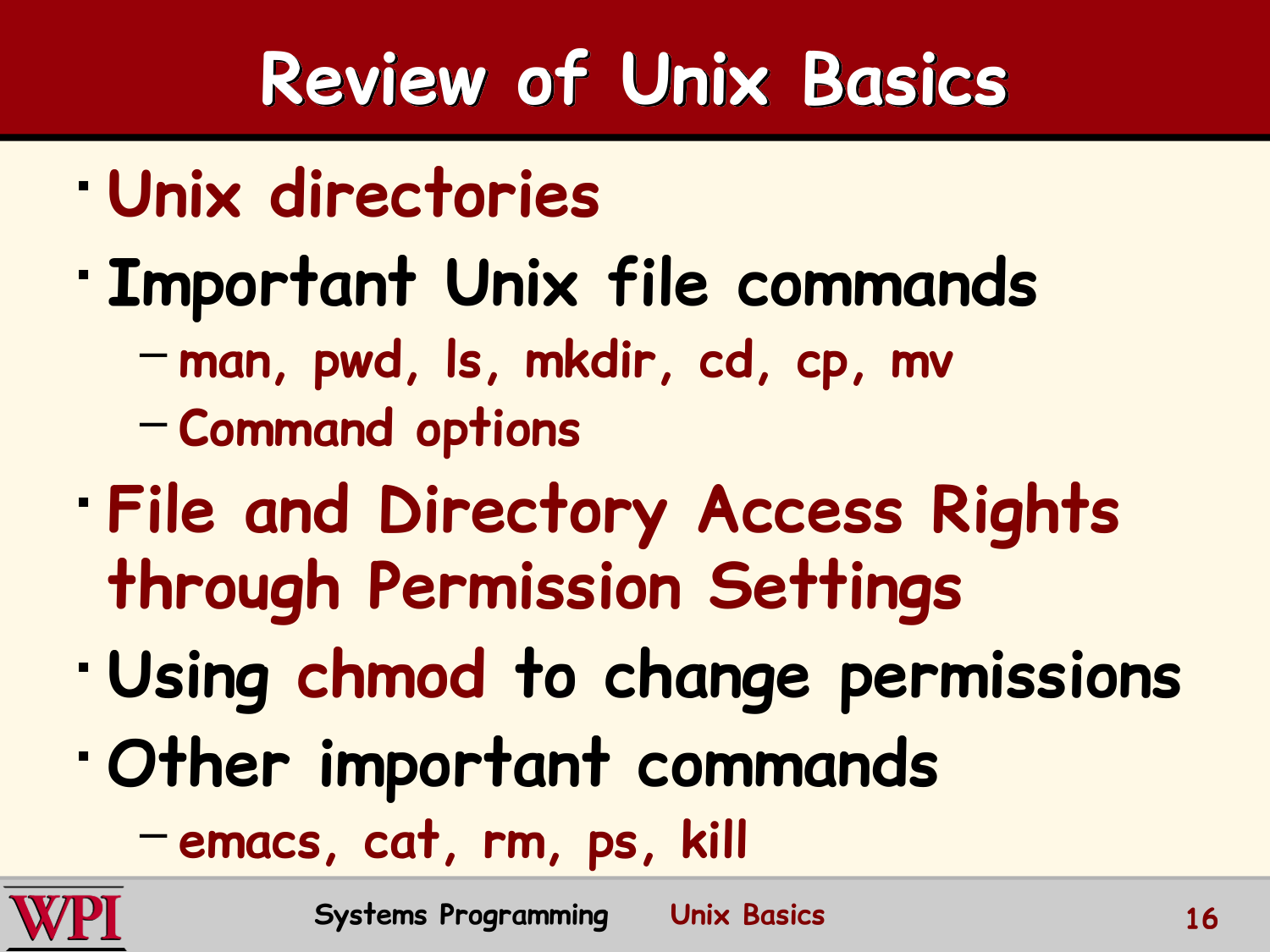

# Review of Unix Basics
Unix directories
Important Unix file commands
man, pwd, ls, mkdir, cd, cp, mv
Command options
File and Directory Access Rights through Permission Settings
Using chmod to change permissions
Other important commands
emacs, cat, rm, ps, kill

Systems Programming     Unix Basics
16